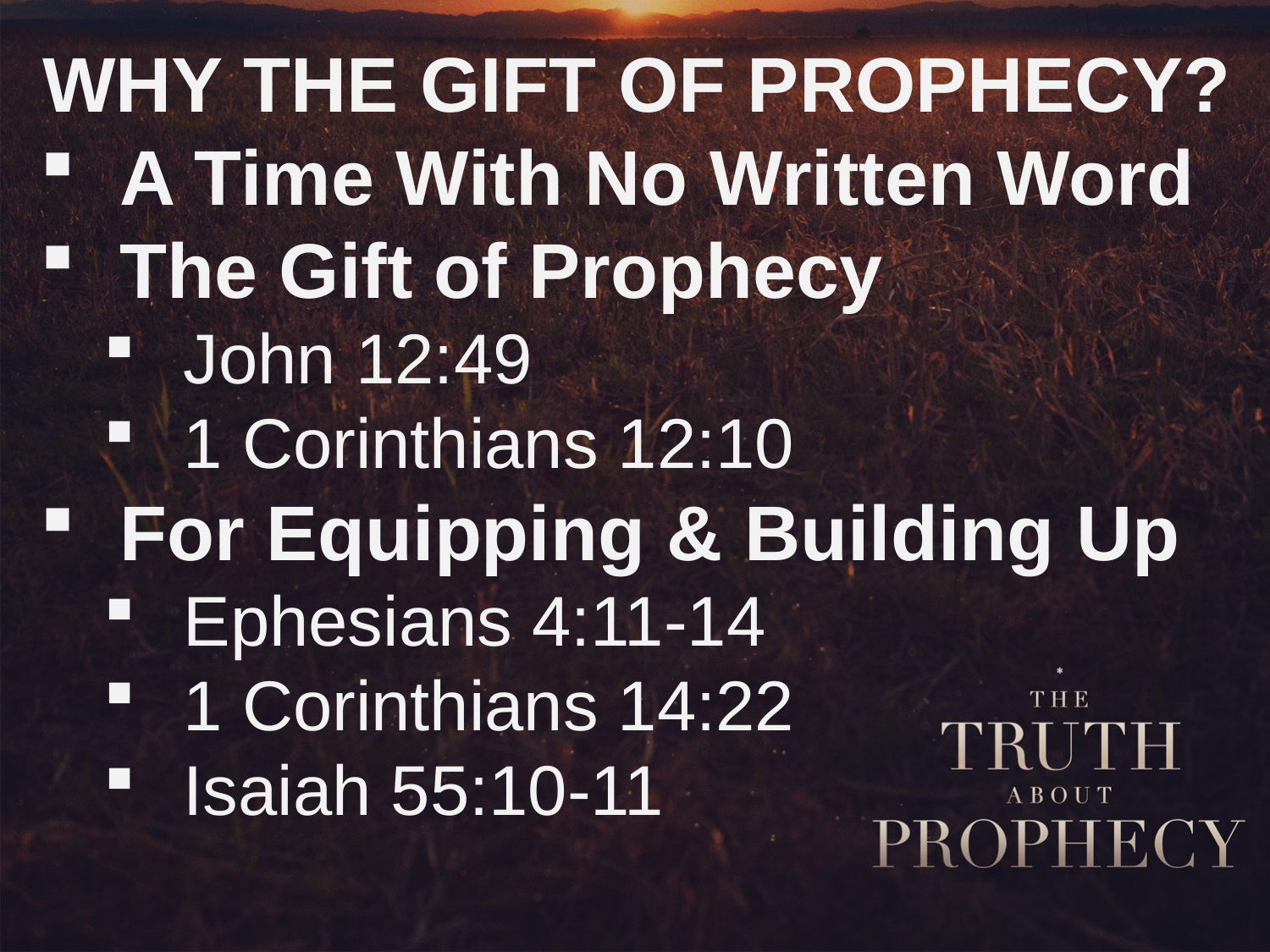

WHY THE GIFT OF PROPHECY?
A Time With No Written Word
The Gift of Prophecy
John 12:49
1 Corinthians 12:10
For Equipping & Building Up
Ephesians 4:11-14
1 Corinthians 14:22
Isaiah 55:10-11